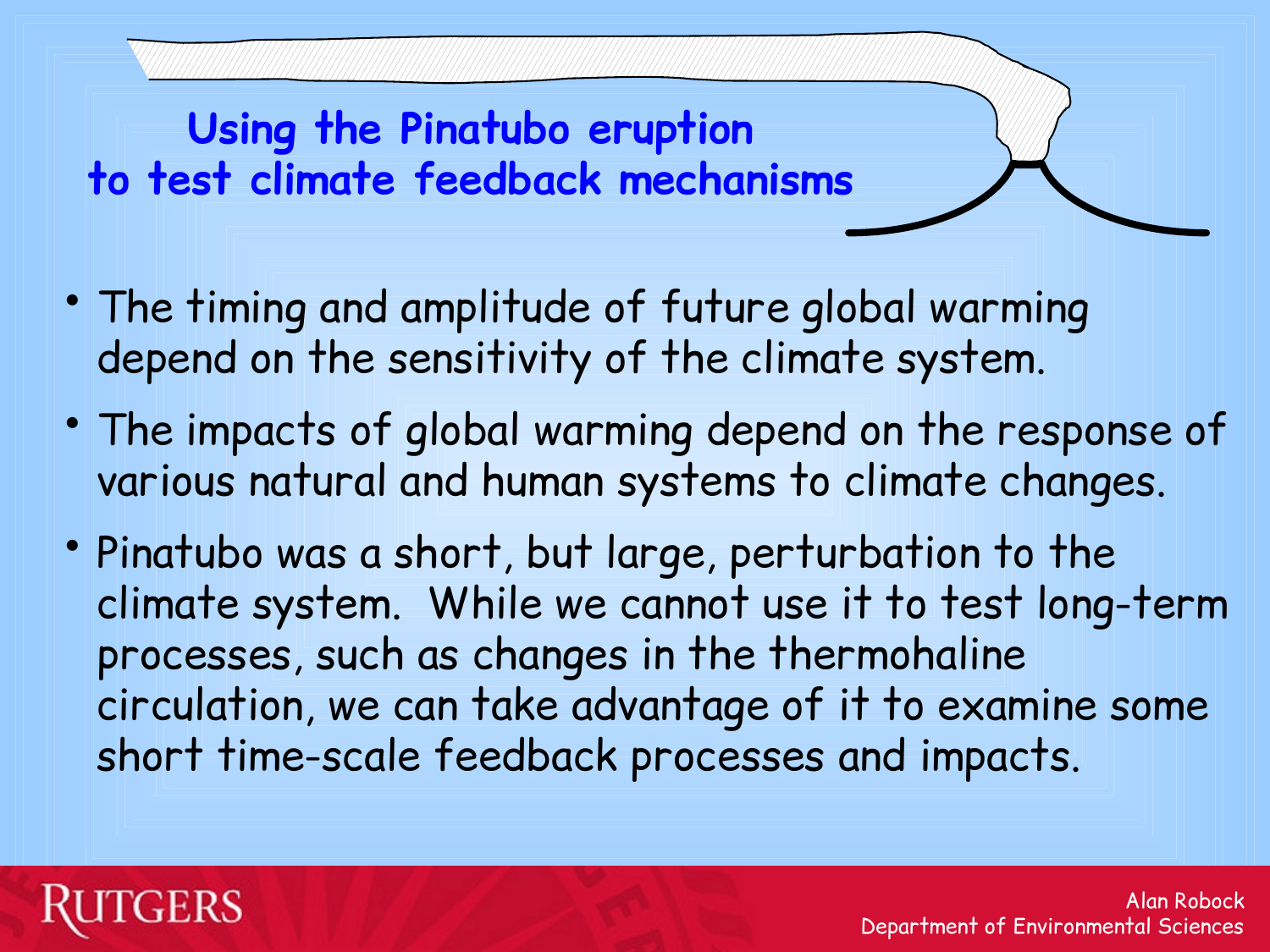

Using the Pinatubo eruption
to test climate feedback mechanisms
The timing and amplitude of future global warming depend on the sensitivity of the climate system.
The impacts of global warming depend on the response of various natural and human systems to climate changes.
Pinatubo was a short, but large, perturbation to the climate system.  While we cannot use it to test long-term processes, such as changes in the thermohaline circulation, we can take advantage of it to examine some short time-scale feedback processes and impacts.